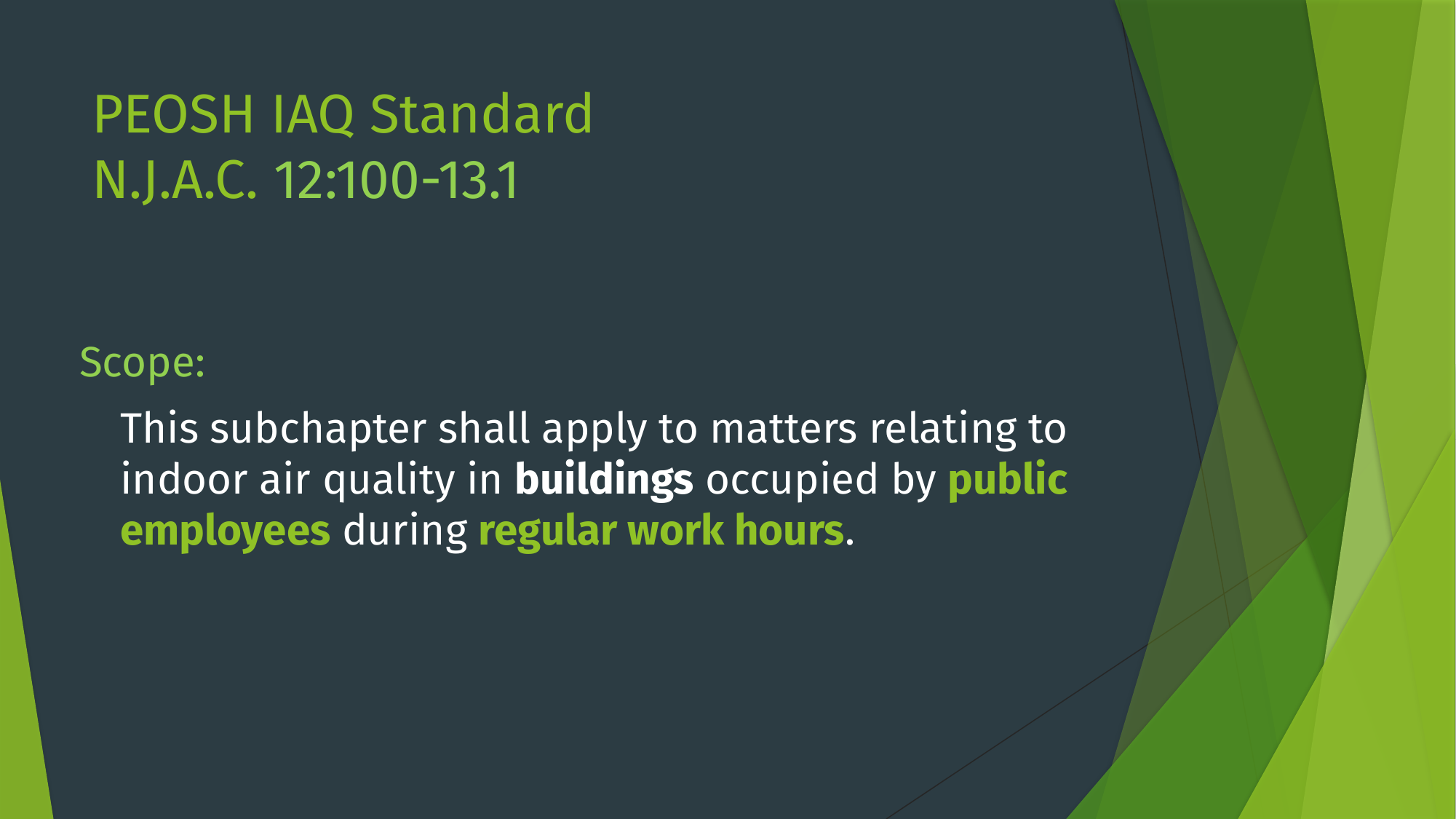

# PEOSH IAQ Standard N.J.A.C. 12:100-13.1
Scope:
	This subchapter shall apply to matters relating to indoor air quality in buildings occupied by public employees during regular work hours.